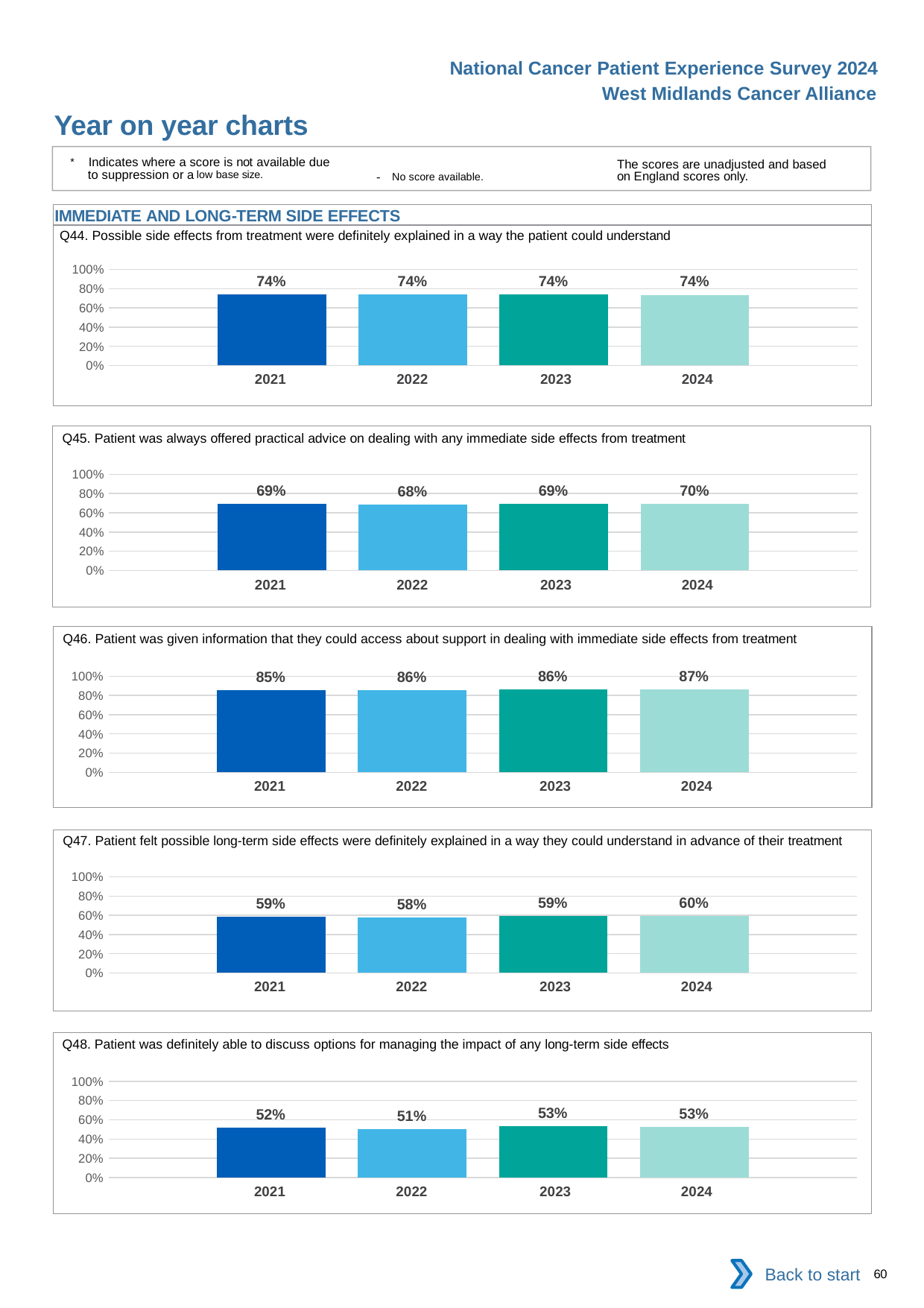

National Cancer Patient Experience Survey 2024
West Midlands Cancer Alliance
Year on year charts

*  Indicates where a score is not available due to suppression or a low base size.
The scores are unadjusted and based on England scores only.
- No score available.
IMMEDIATE AND LONG-TERM SIDE EFFECTS
Q44. Possible side effects from treatment were definitely explained in a way the patient could understand

### Chart

| Category | 2021 | 2022 | 2023 | 2024 |
|---|---|---|---|---|
| Category 1 | 0.7425444 | 0.73778 | 0.73793 | 0.7358737 |
| 2021 | 2022 | 2023 | 2024 |
| --- | --- | --- | --- |
Q45. Patient was always offered practical advice on dealing with any immediate side effects from treatment

### Chart

| Category | 2021 | 2022 | 2023 | 2024 |
|---|---|---|---|---|
| Category 1 | 0.6936637 | 0.6821294 | 0.6935354 | 0.695148 |
| 2021 | 2022 | 2023 | 2024 |
| --- | --- | --- | --- |
Q46. Patient was given information that they could access about support in dealing with immediate side effects from treatment

### Chart

| Category | 2021 | 2022 | 2023 | 2024 |
|---|---|---|---|---|
| Category 1 | 0.8523642 | 0.8557794 | 0.8616035 | 0.8656689 |
| 2021 | 2022 | 2023 | 2024 |
| --- | --- | --- | --- |
Q47. Patient felt possible long-term side effects were definitely explained in a way they could understand in advance of their treatment

### Chart

| Category | 2021 | 2022 | 2023 | 2024 |
|---|---|---|---|---|
| Category 1 | 0.5870152 | 0.5783718 | 0.593755 | 0.5952308 |
| 2021 | 2022 | 2023 | 2024 |
| --- | --- | --- | --- |
Q48. Patient was definitely able to discuss options for managing the impact of any long-term side effects

### Chart

| Category | 2021 | 2022 | 2023 | 2024 |
|---|---|---|---|---|
| Category 1 | 0.5219976 | 0.505683 | 0.5344213 | 0.5298481 |
| 2021 | 2022 | 2023 | 2024 |
| --- | --- | --- | --- |
Back to start

60